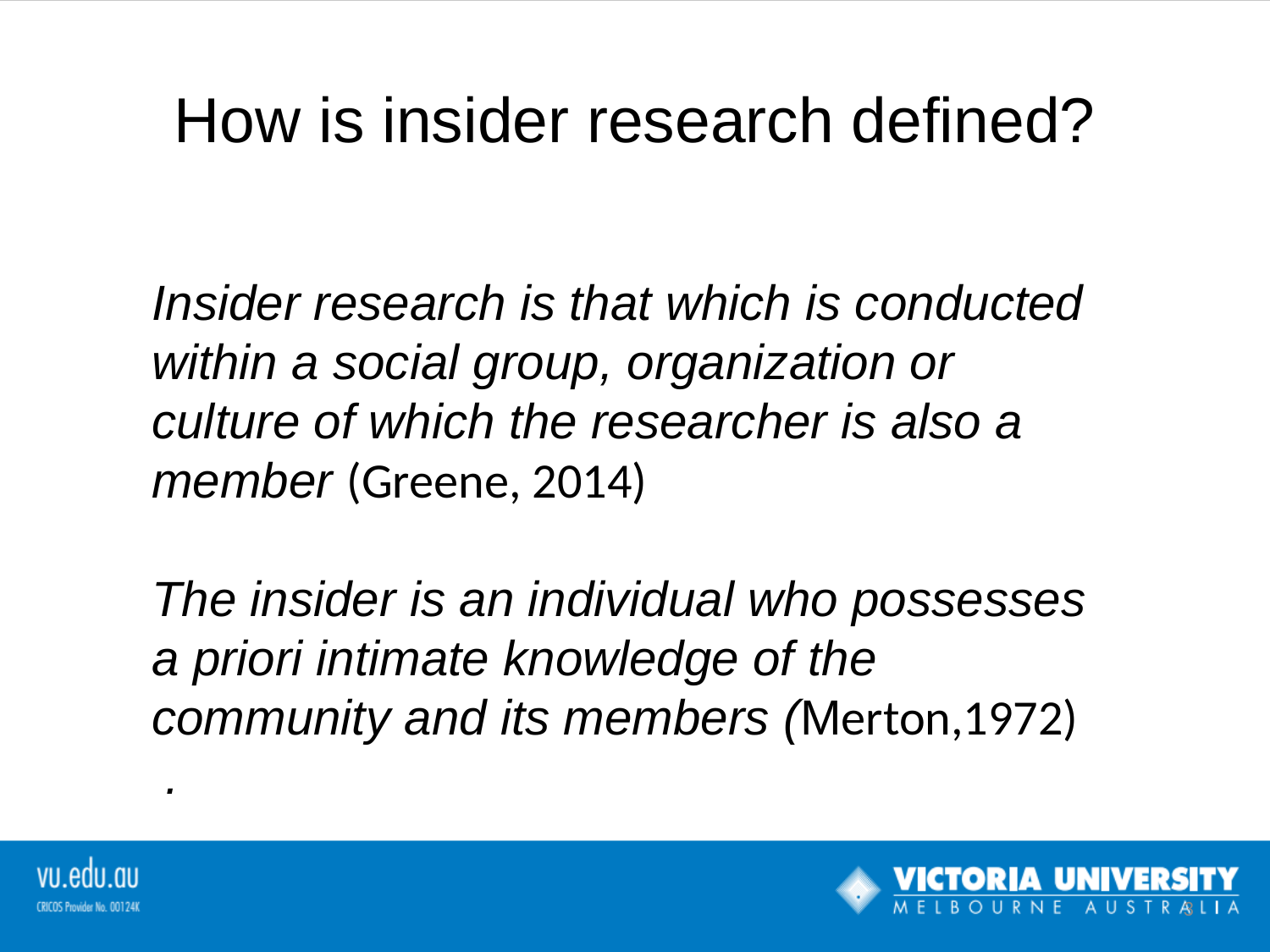

# How is insider research defined?
Insider research is that which is conducted within a social group, organization or culture of which the researcher is also a member (Greene, 2014)

The insider is an individual who possesses a priori intimate knowledge of the community and its members (Merton,1972)
 .

3